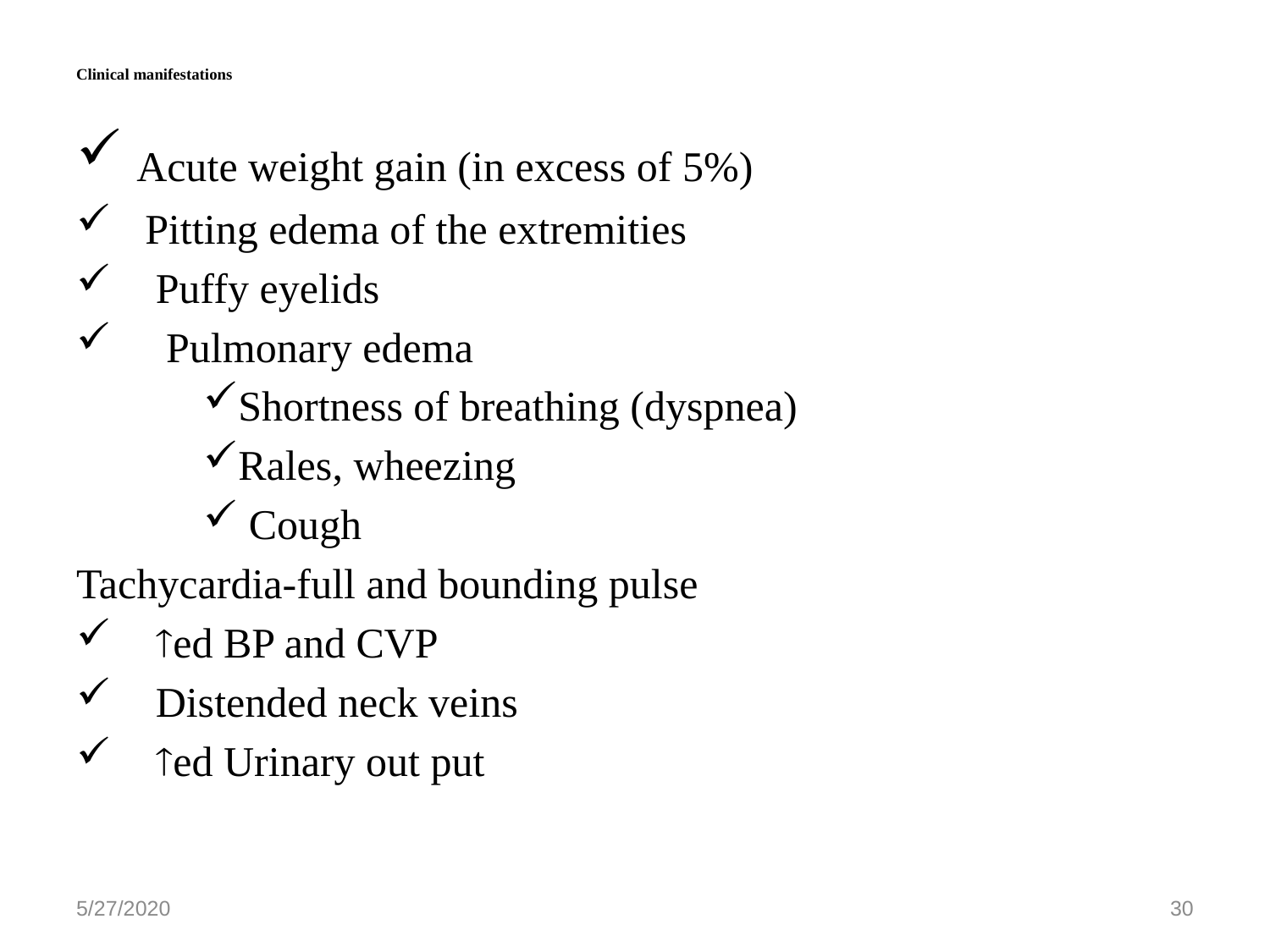

# Clinical manifestations
 Acute weight gain (in excess of 5%)
  Pitting edema of the extremities
   Puffy eyelids
    Pulmonary edema
Shortness of breathing (dyspnea)
Rales, wheezing
 Cough
Tachycardia-full and bounding pulse
   ↑ed BP and CVP
   Distended neck veins
   ↑ed Urinary out put

5/27/2020
30